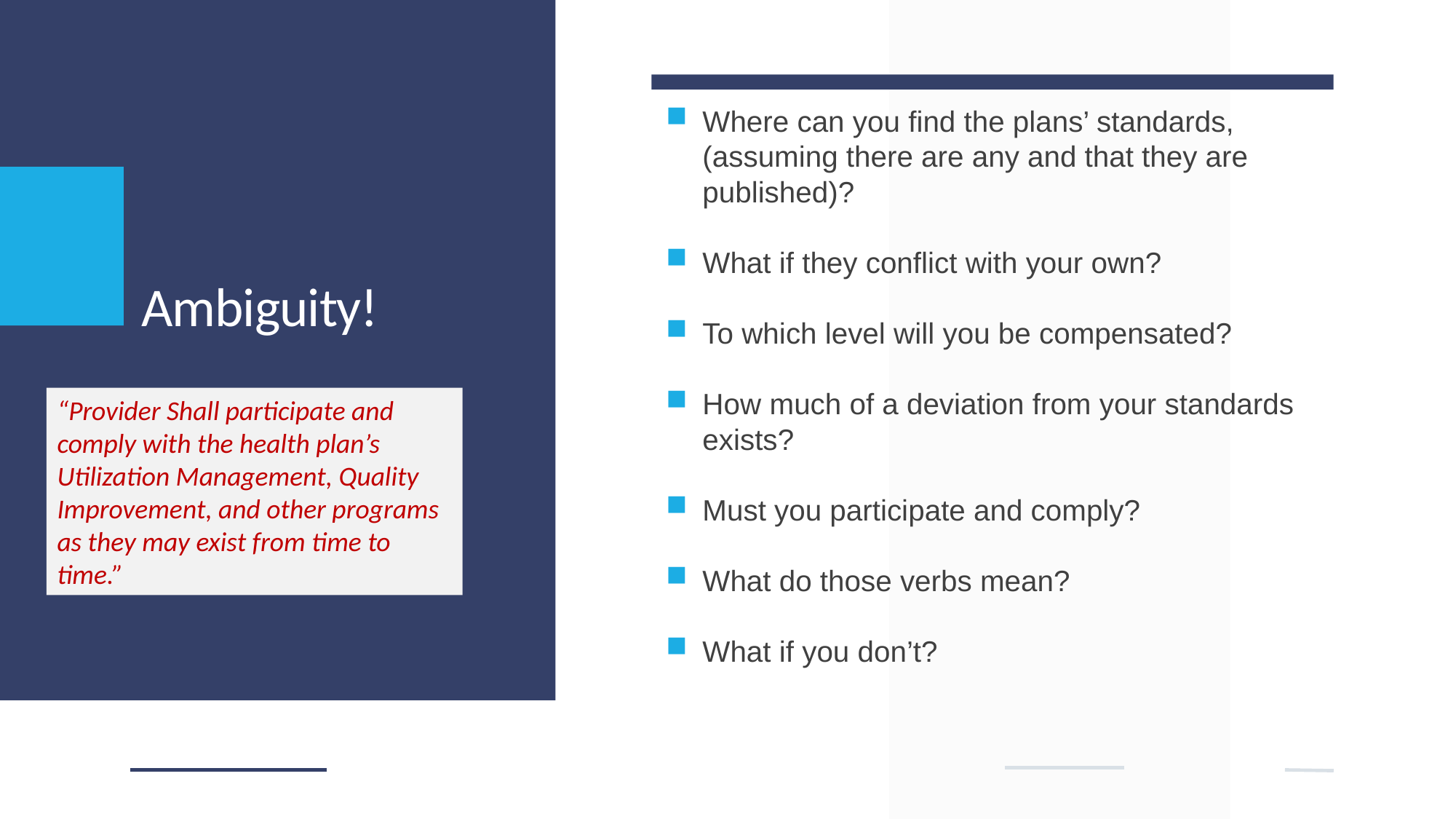

# Ambiguity!
Where can you find the plans’ standards, (assuming there are any and that they are published)?

What if they conflict with your own?

To which level will you be compensated?

How much of a deviation from your standards exists?

Must you participate and comply?

What do those verbs mean?

What if you don’t?
“Provider Shall participate and comply with the health plan’s Utilization Management, Quality Improvement, and other programs as they may exist from time to time.”